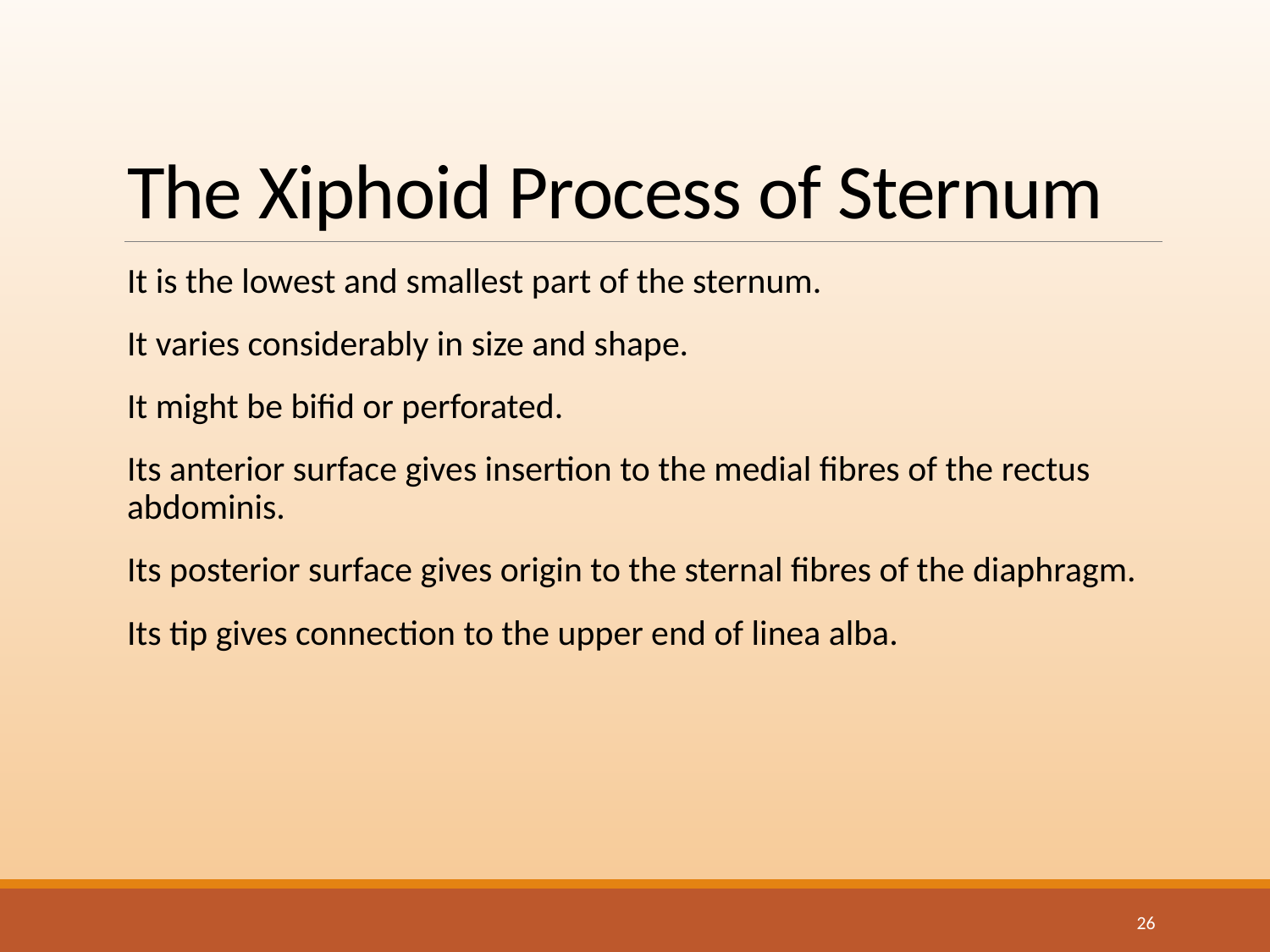

# The Xiphoid Process of Sternum
It is the lowest and smallest part of the sternum.
It varies considerably in size and shape.
It might be bifid or perforated.
Its anterior surface gives insertion to the medial fibres of the rectus abdominis.
Its posterior surface gives origin to the sternal fibres of the diaphragm.
Its tip gives connection to the upper end of linea alba.

26